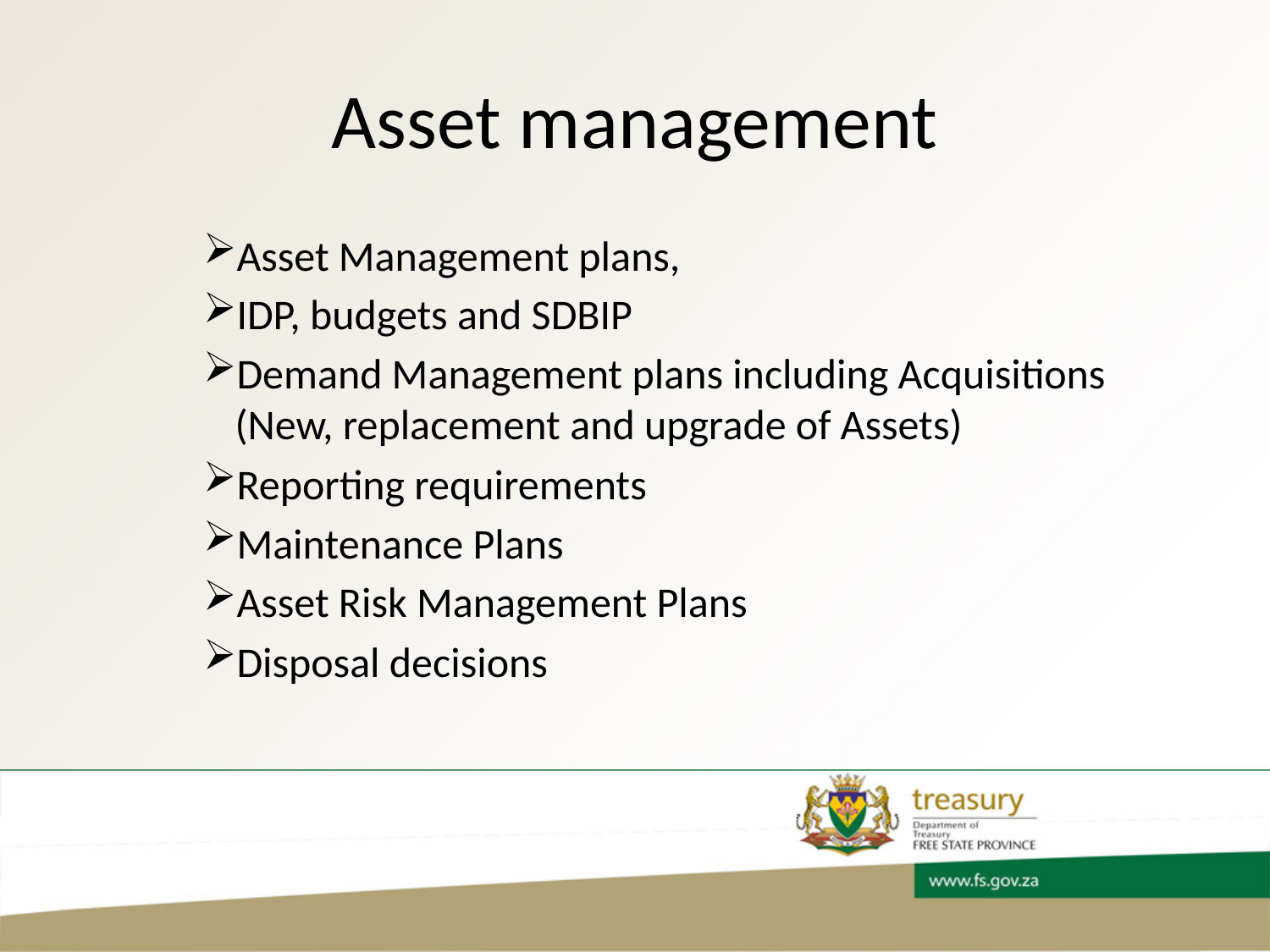

# Asset management
Asset Management plans,
IDP, budgets and SDBIP
Demand Management plans including Acquisitions (New, replacement and upgrade of Assets)
Reporting requirements
Maintenance Plans
Asset Risk Management Plans
Disposal decisions